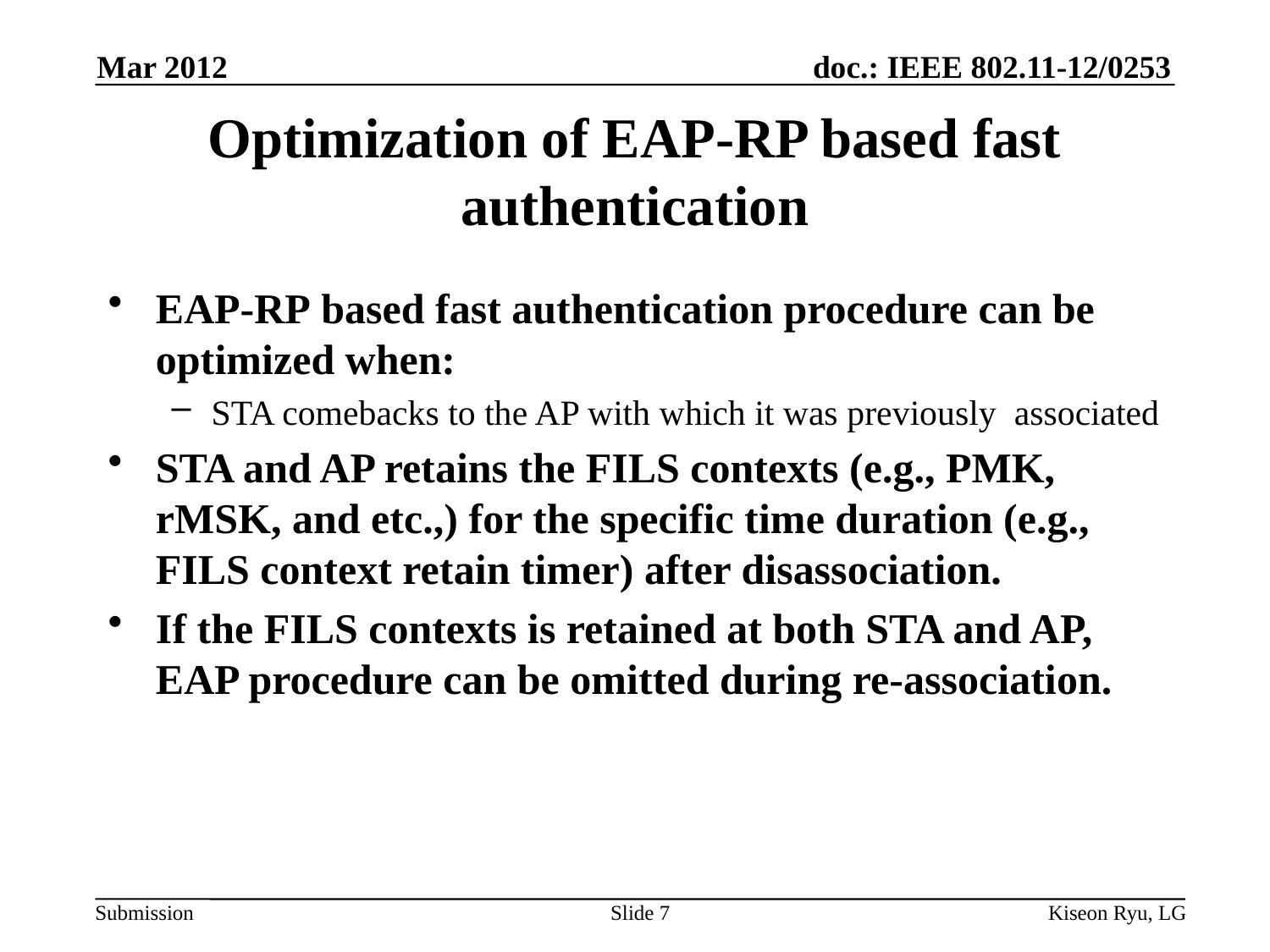

Mar 2012
# Optimization of EAP-RP based fast authentication
EAP-RP based fast authentication procedure can be optimized when:
STA comebacks to the AP with which it was previously  associated
STA and AP retains the FILS contexts (e.g., PMK, rMSK, and etc.,) for the specific time duration (e.g., FILS context retain timer) after disassociation.
If the FILS contexts is retained at both STA and AP, EAP procedure can be omitted during re-association.
Slide 7
Kiseon Ryu, LG